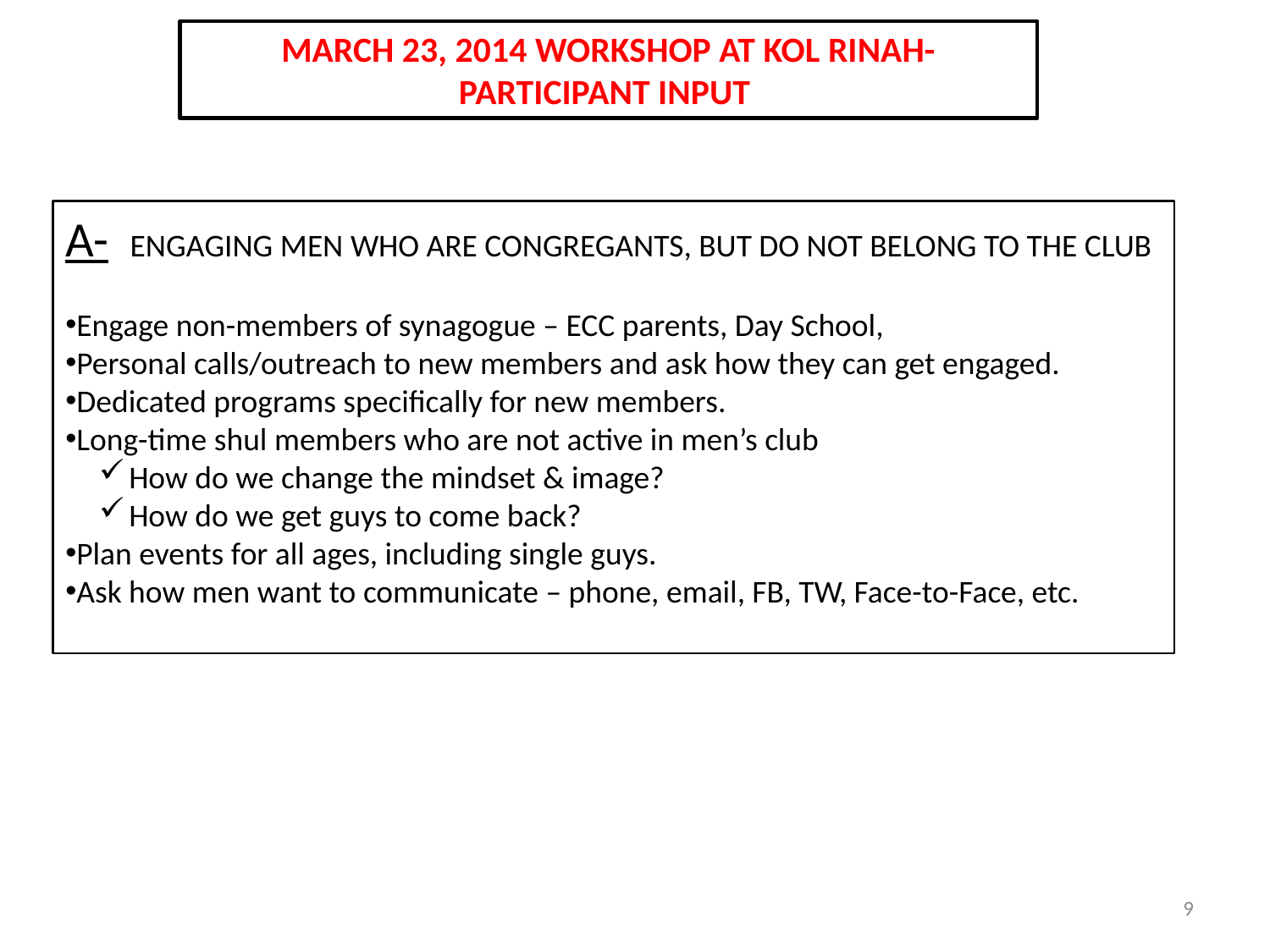

MARCH 23, 2014 WORKSHOP AT KOL RINAH- PARTICIPANT INPUT
A-   ENGAGING MEN WHO ARE CONGREGANTS, BUT DO NOT BELONG TO THE CLUB

Engage non-members of synagogue – ECC parents, Day School,
Personal calls/outreach to new members and ask how they can get engaged.
Dedicated programs specifically for new members.
Long-time shul members who are not active in men’s club
How do we change the mindset & image?
How do we get guys to come back?
Plan events for all ages, including single guys.
Ask how men want to communicate – phone, email, FB, TW, Face-to-Face, etc.

9